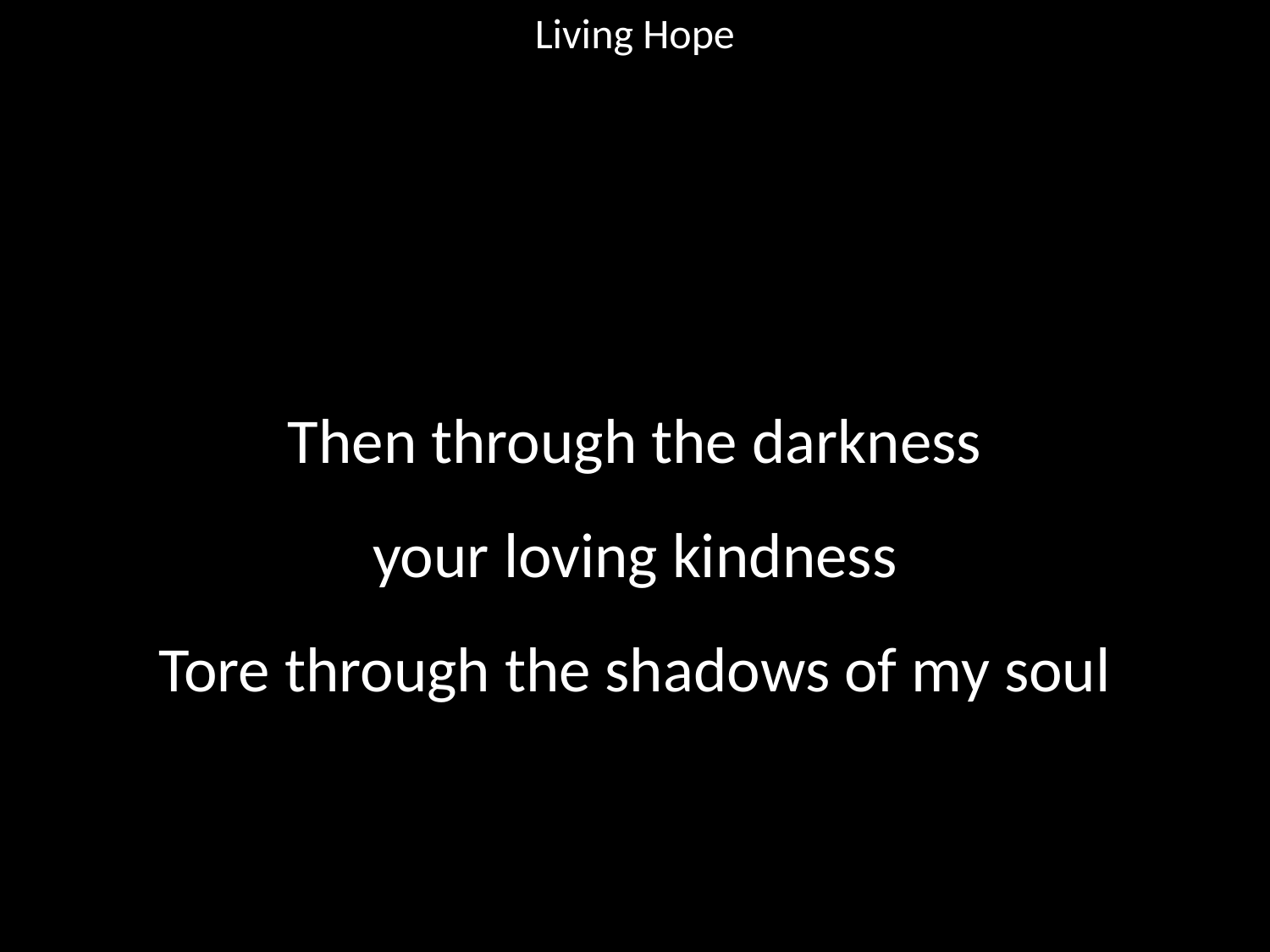

Living Hope
#
Then through the darkness
your loving kindness
Tore through the shadows of my soul